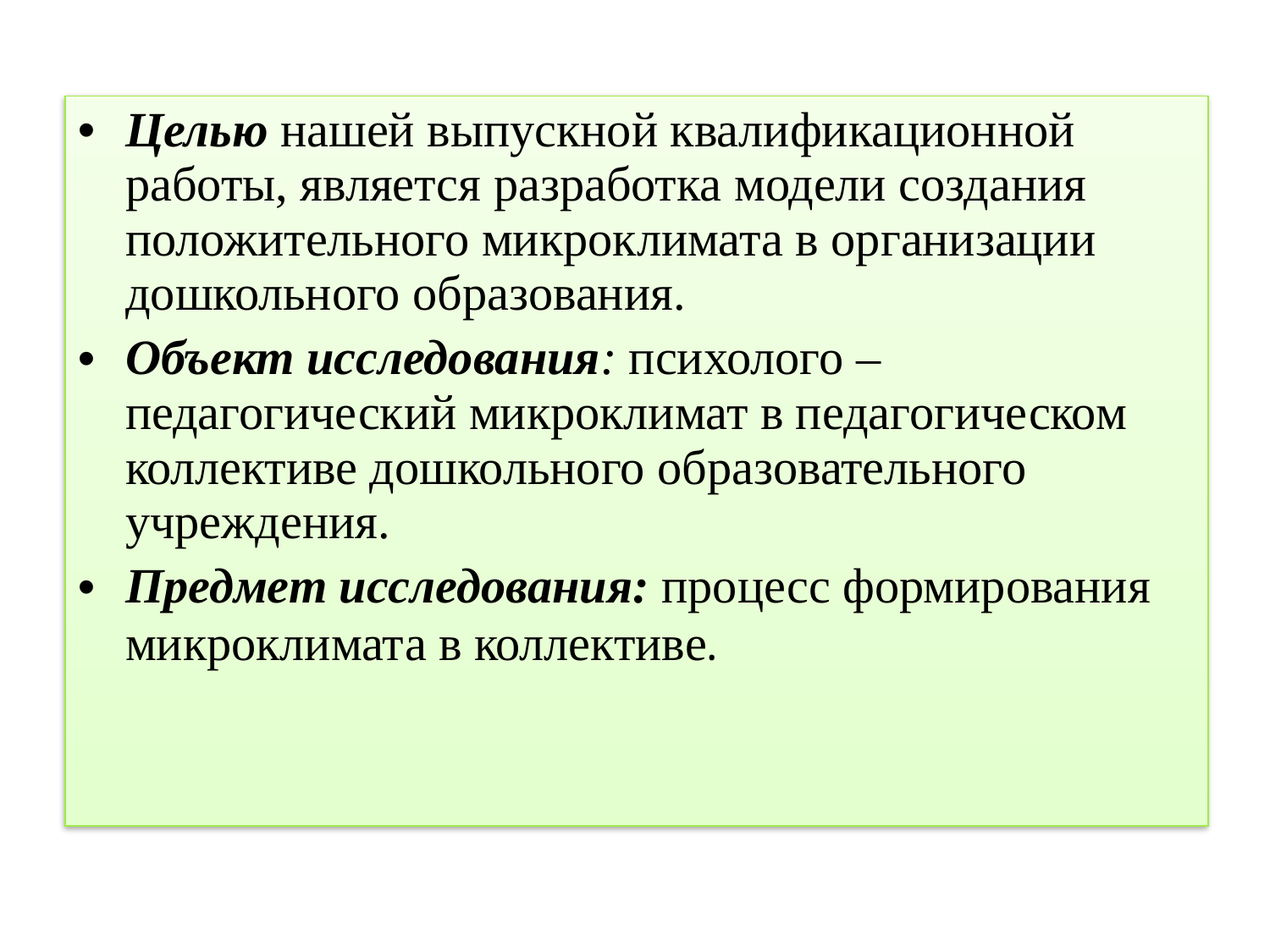

Целью нашей выпускной квалификационной работы, является разработка модели создания положительного микроклимата в организации дошкольного образования.
Объект исследования: психолого – педагогический микроклимат в педагогическом коллективе дошкольного образовательного учреждения.
Предмет исследования: процесс формирования микроклимата в коллективе.